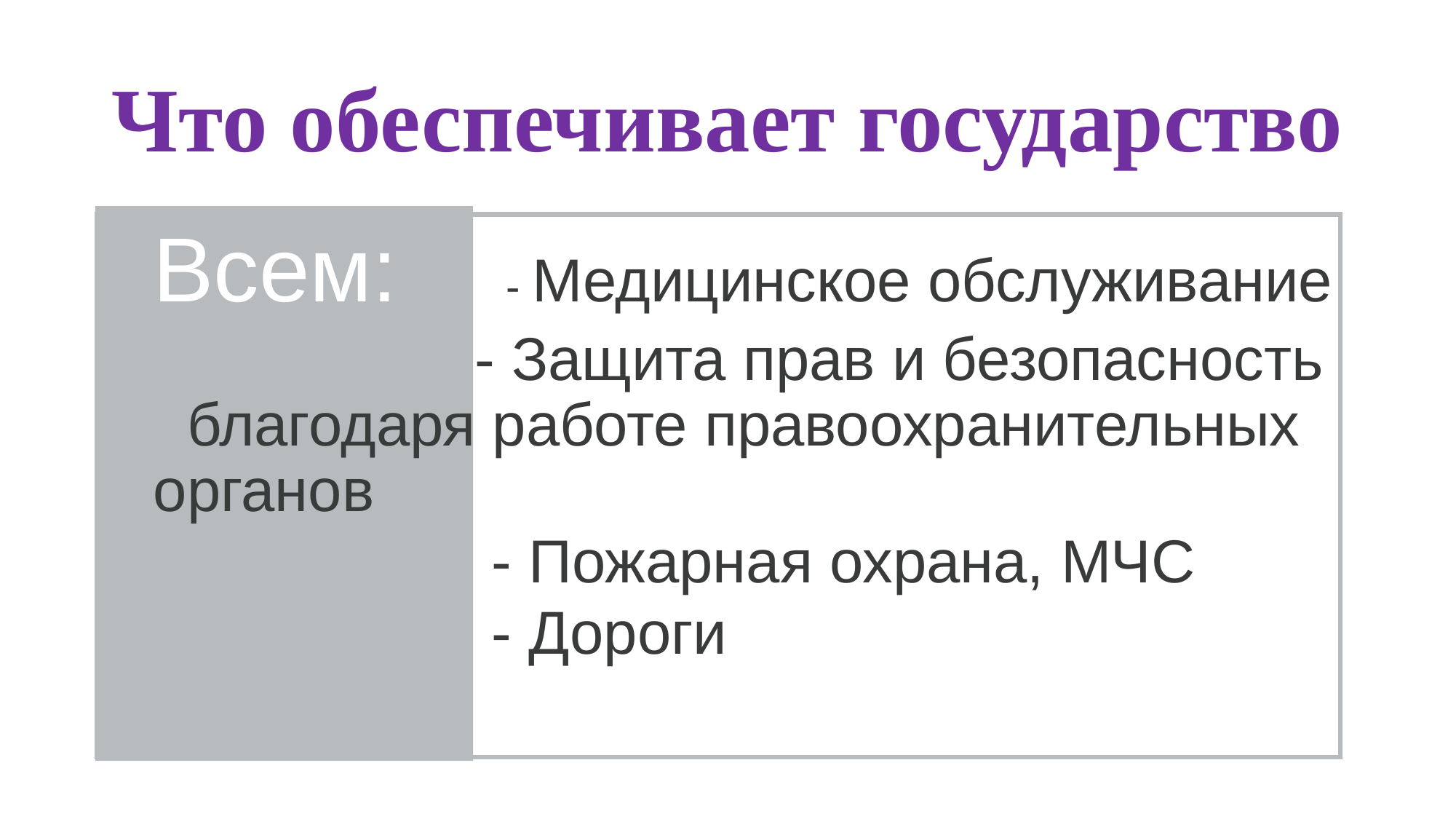

# Что обеспечивает государство

Всем:        - Медицинское обслуживание
                   - Защита прав и безопасность    благодаря работе правоохранительных органов
                    - Пожарная охрана, МЧС
                    - Дороги